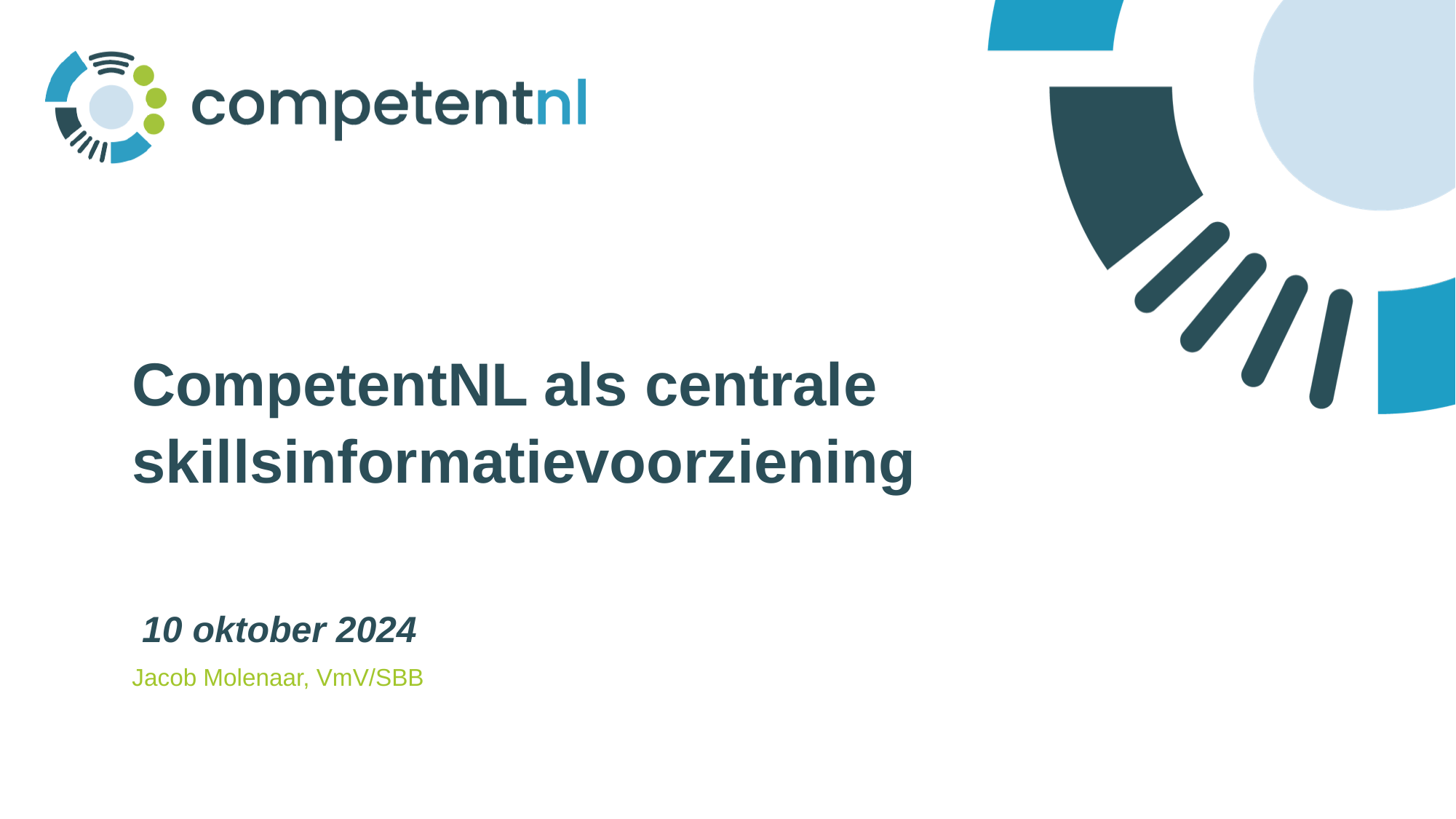

# CompetentNL als centrale skillsinformatievoorziening 10 oktober 2024
Jacob Molenaar, VmV/SBB